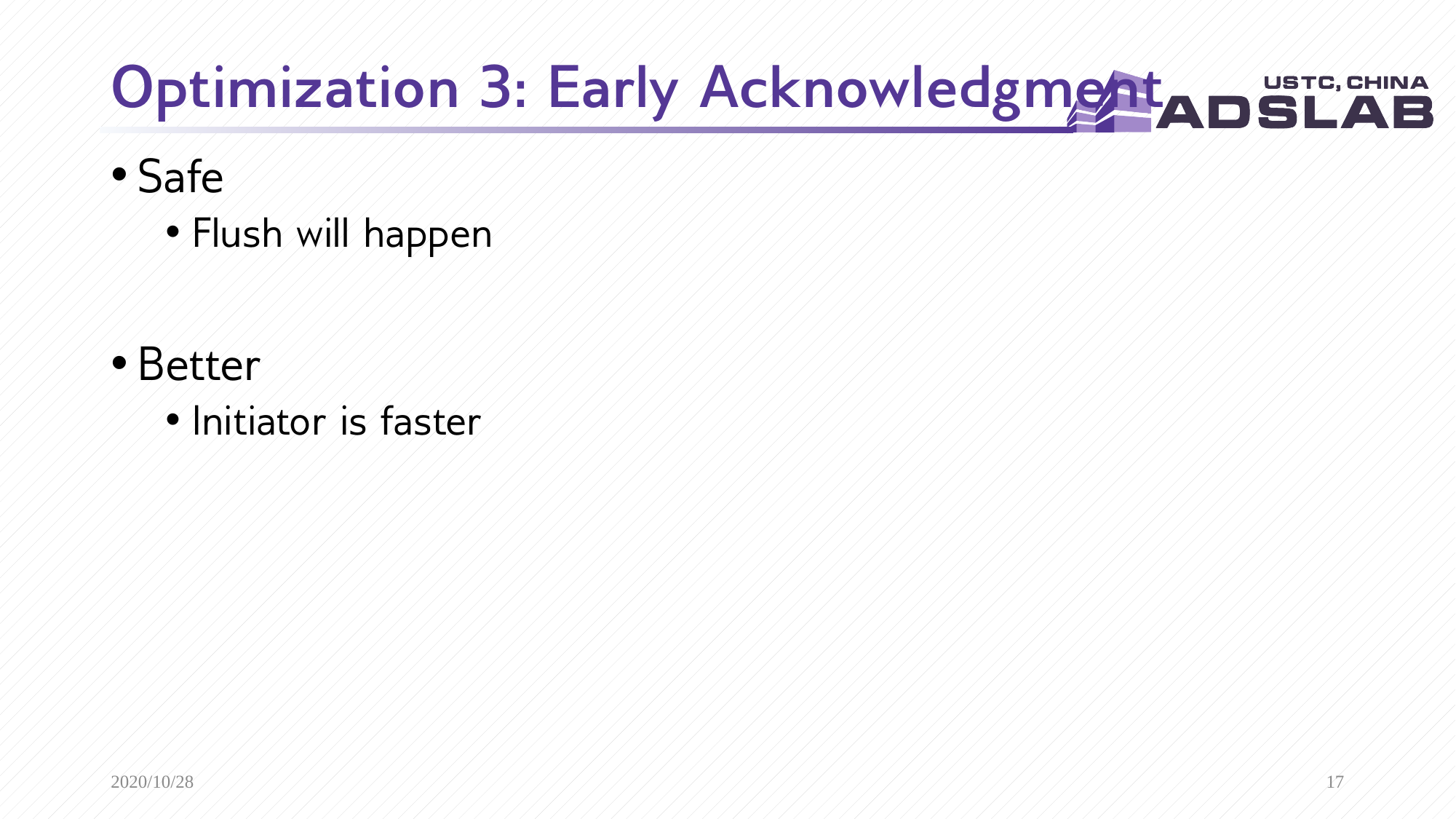

# Optimization 3: Early Acknowledgment
Safe
Flush will happen

Better
Initiator is faster
2020/10/28